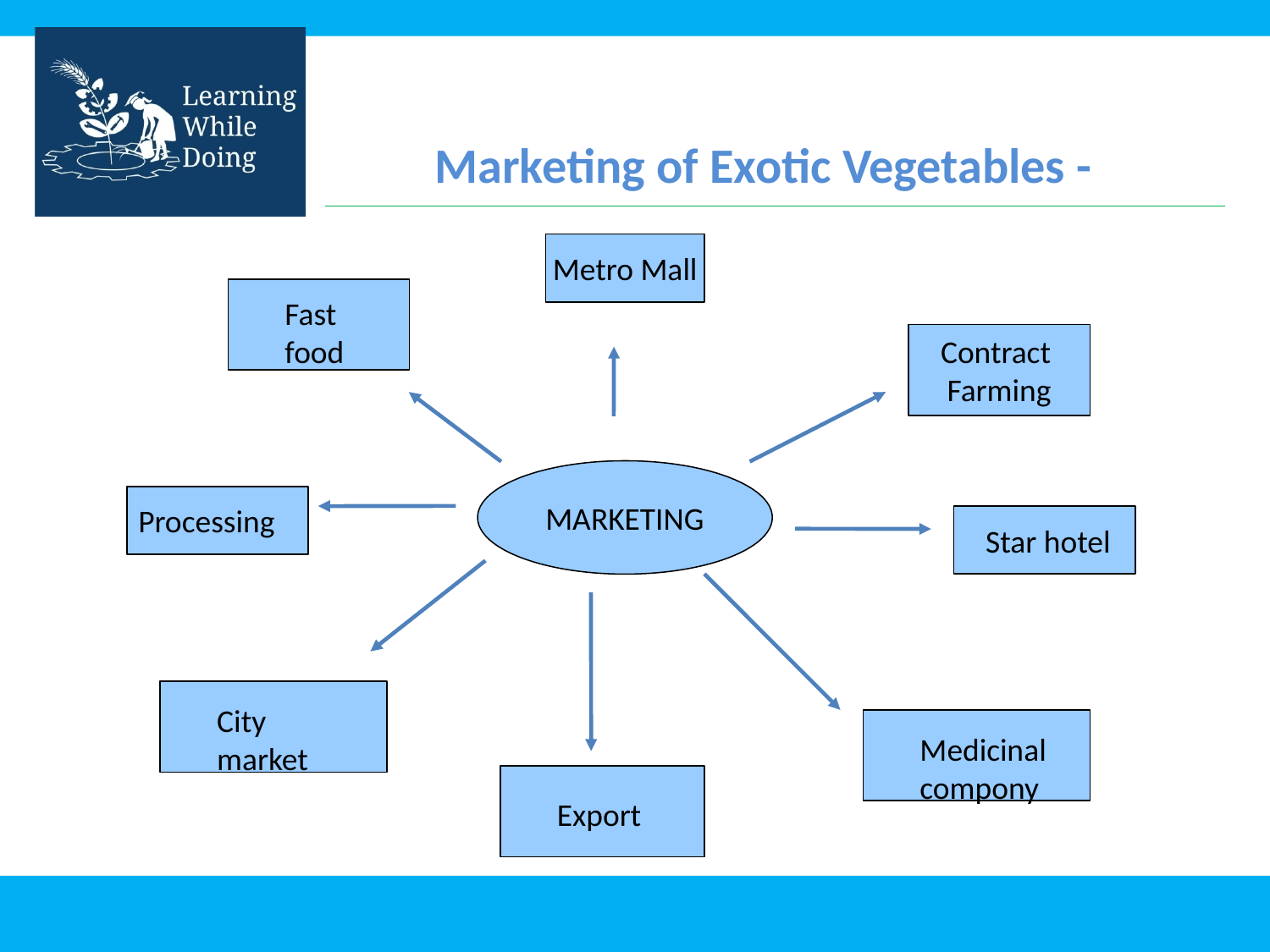

Marketing of Exotic Vegetables -
Metro Mall

Fast food
Contract
Farming

MARKETING

Processing

 Star hotel

City market

Medicinal compony

Export